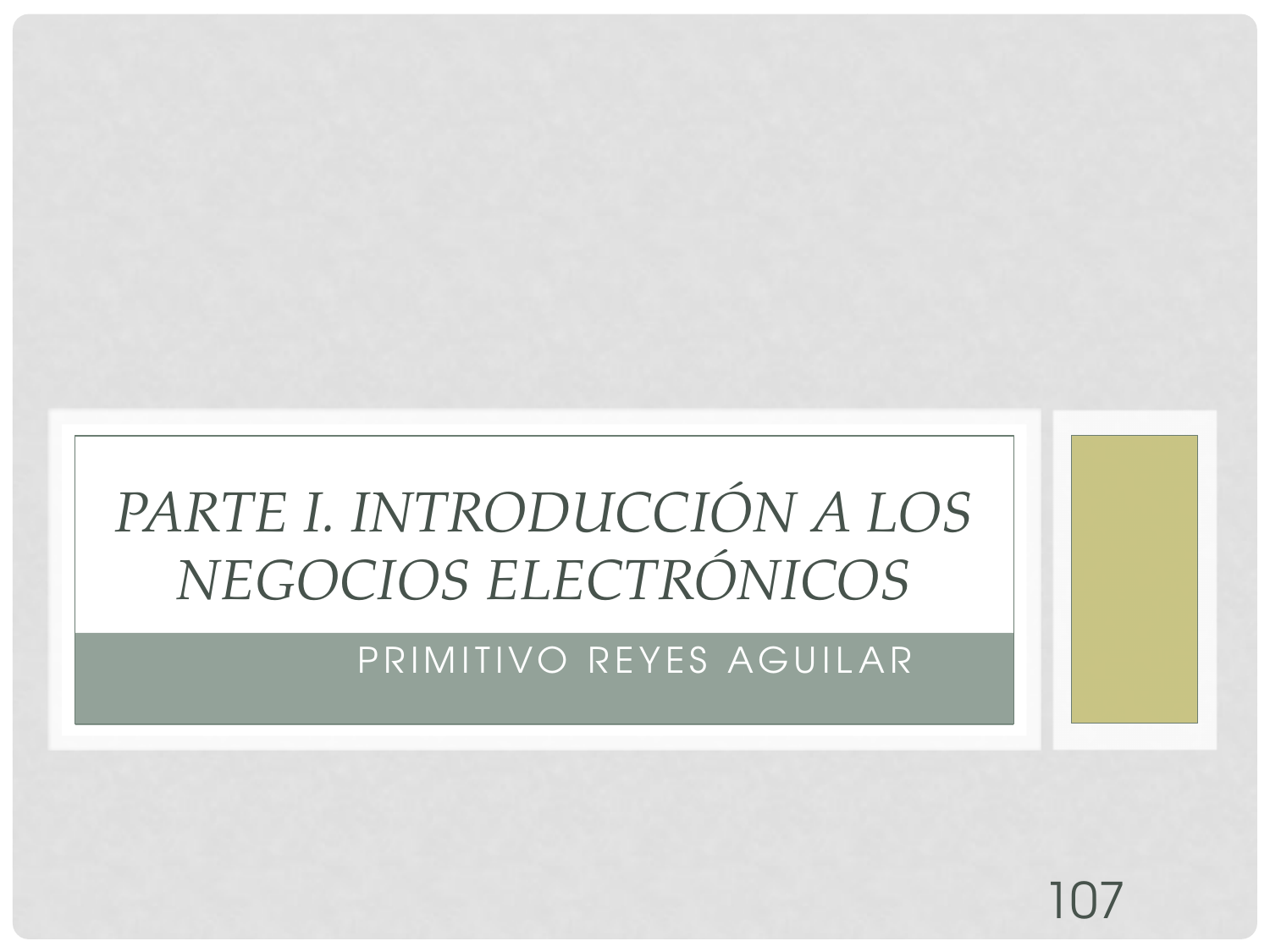

# Parte I. Introducción a los negocios electrónicos

Primitivo Reyes Aguilar
107